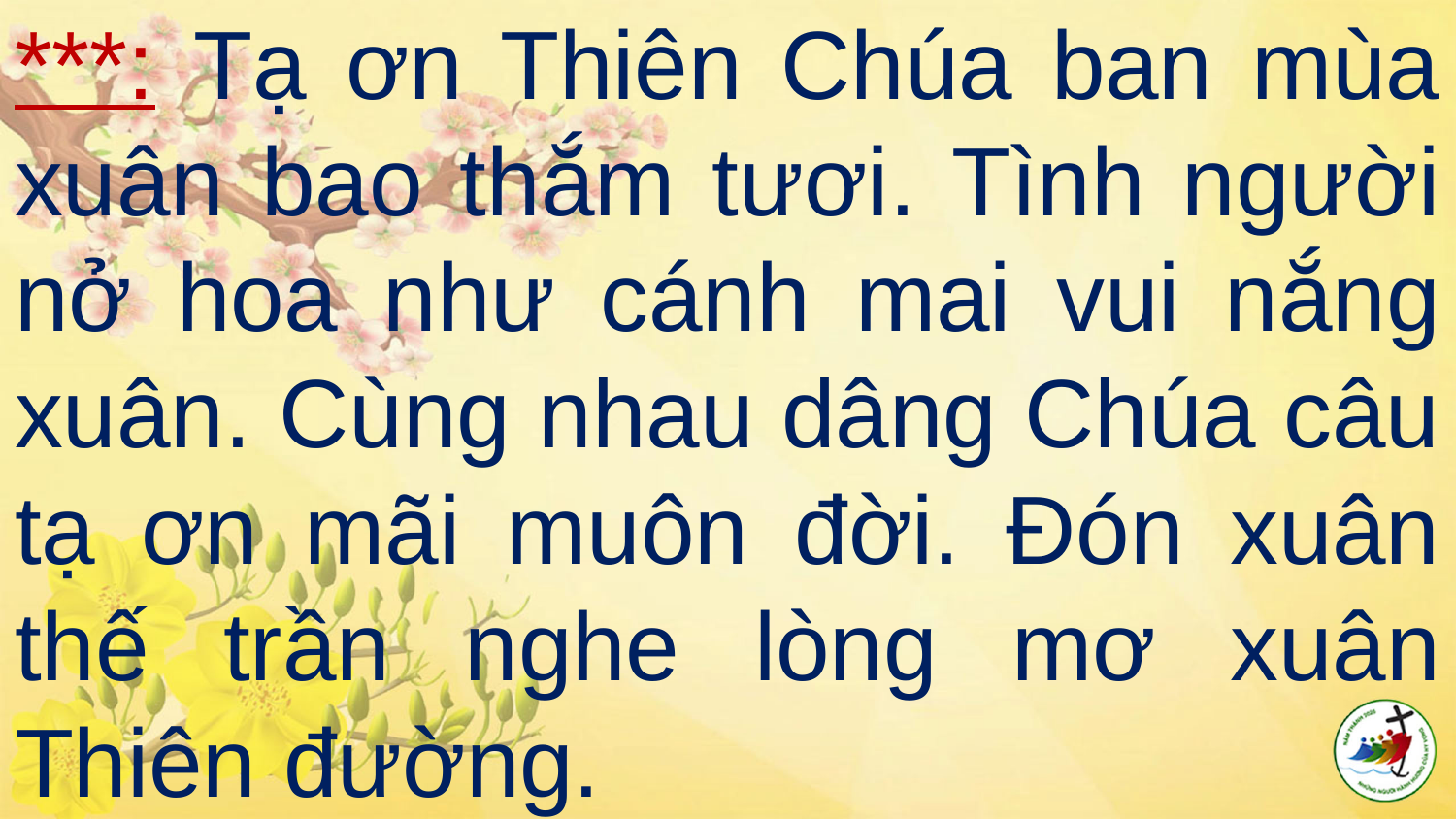

# ***: Tạ ơn Thiên Chúa ban mùa xuân bao thắm tươi. Tình người nở hoa như cánh mai vui nắng xuân. Cùng nhau dâng Chúa câu tạ ơn mãi muôn đời. Đón xuân thế trần nghe lòng mơ xuân Thiên đường.